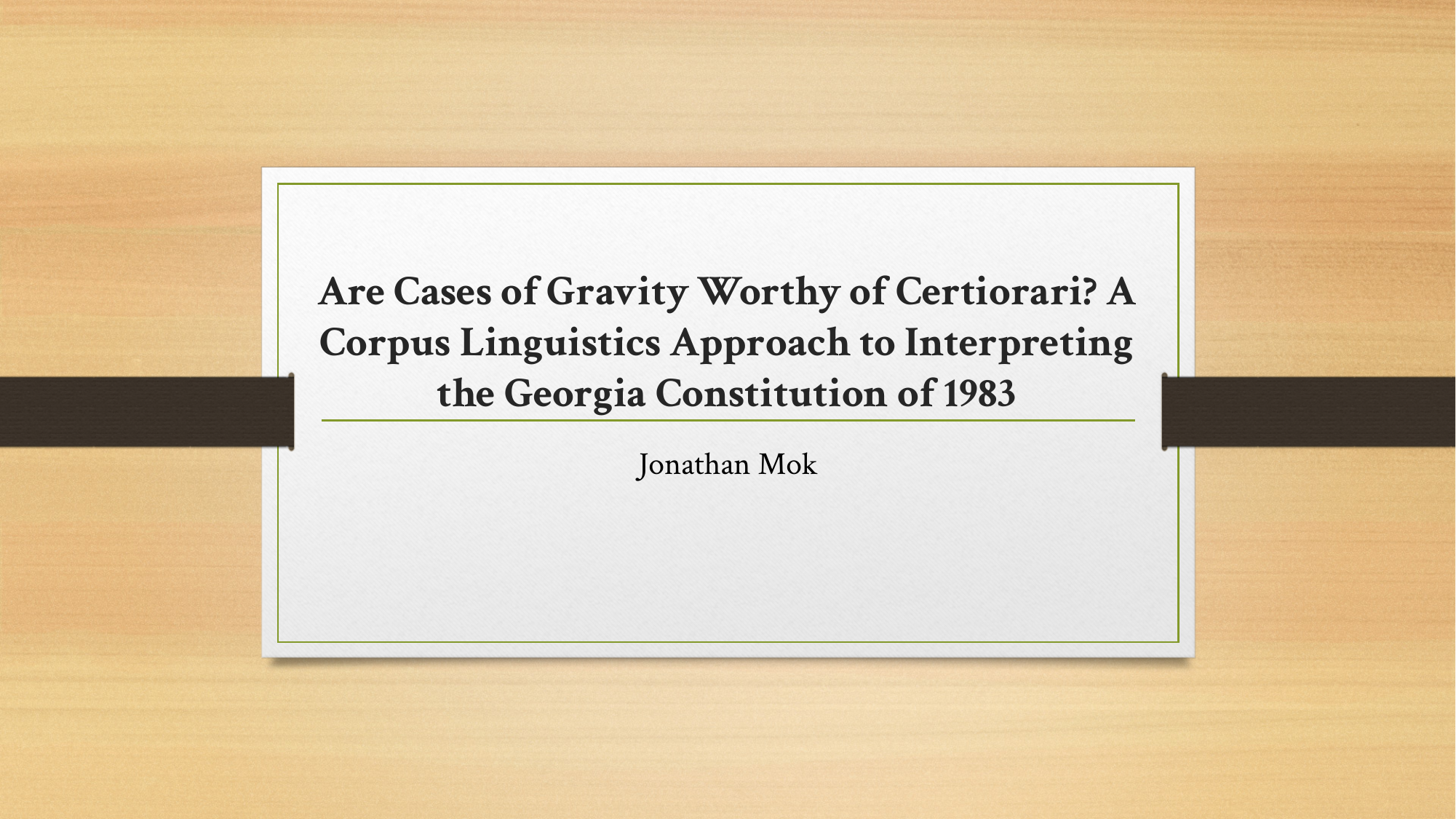

# Are Cases of Gravity Worthy of Certiorari? A Corpus Linguistics Approach to Interpreting the Georgia Constitution of 1983
Jonathan Mok